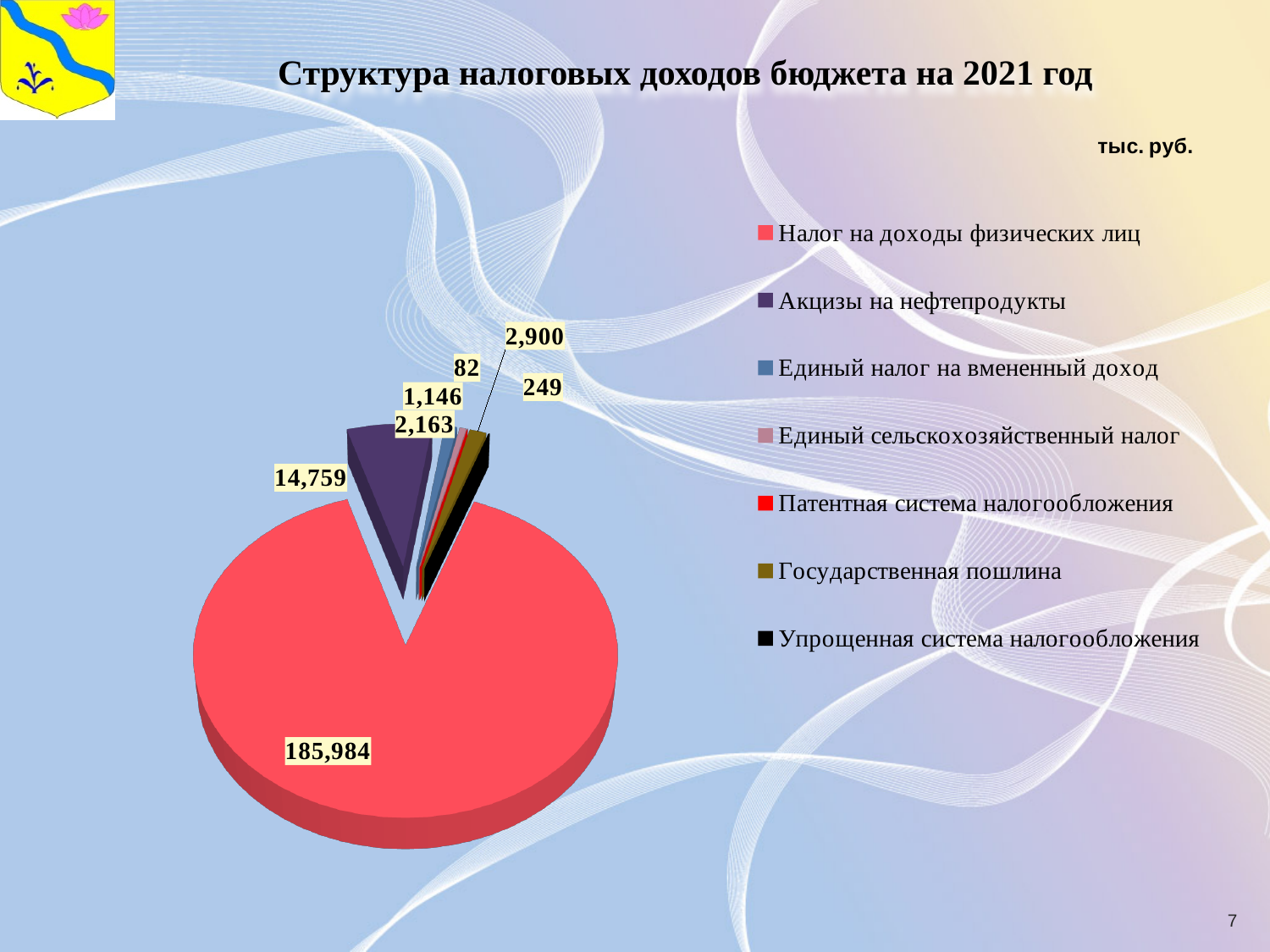

[unsupported chart]

# Структура налоговых доходов бюджета на 2021 год

7